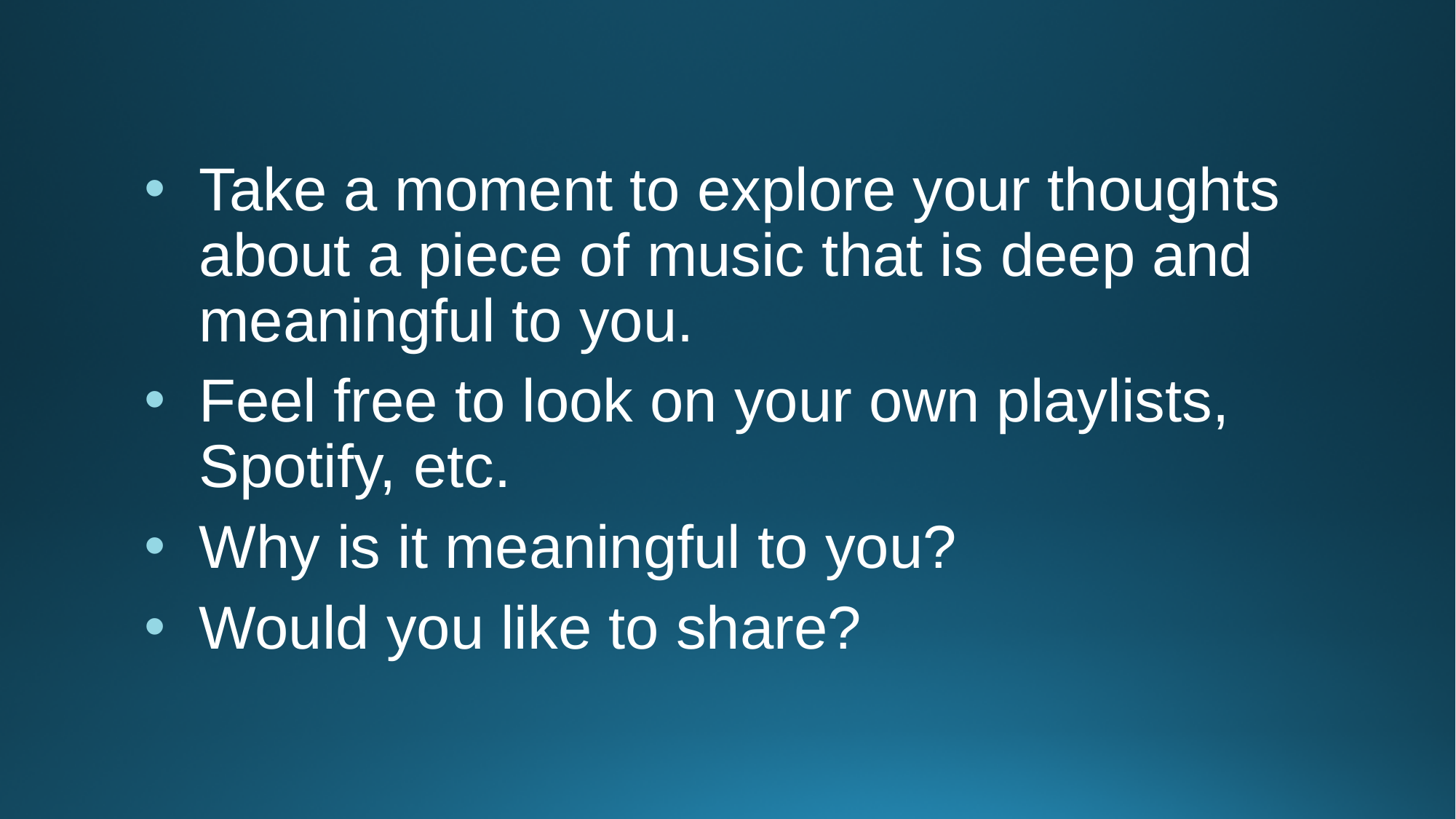

Take a moment to explore your thoughts about a piece of music that is deep and meaningful to you.
Feel free to look on your own playlists, Spotify, etc.
Why is it meaningful to you?
Would you like to share?